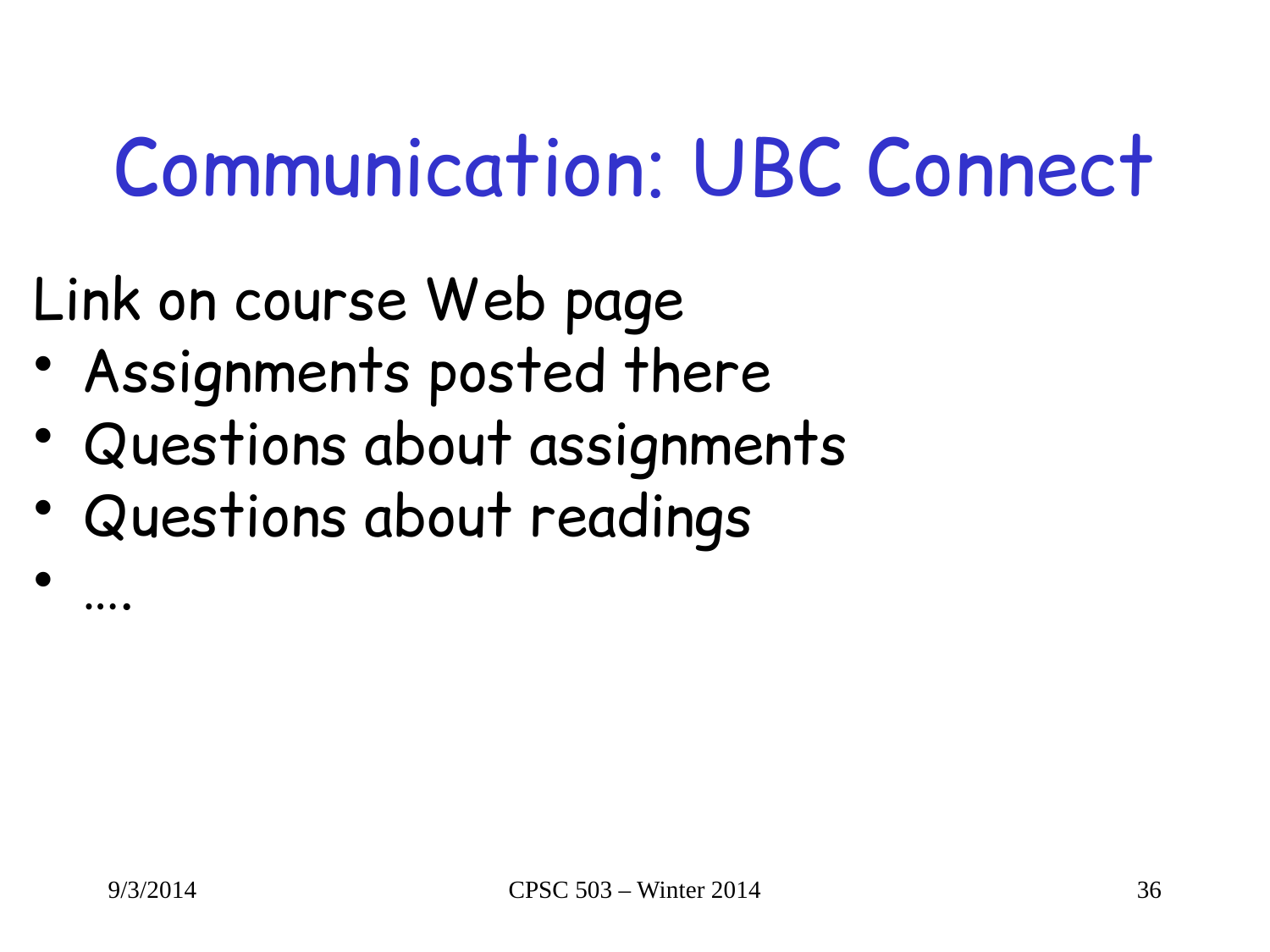

# Communication: UBC Connect
Link on course Web page
Assignments posted there
Questions about assignments
Questions about readings
….

9/3/2014
CPSC 503 – Winter 2014
36